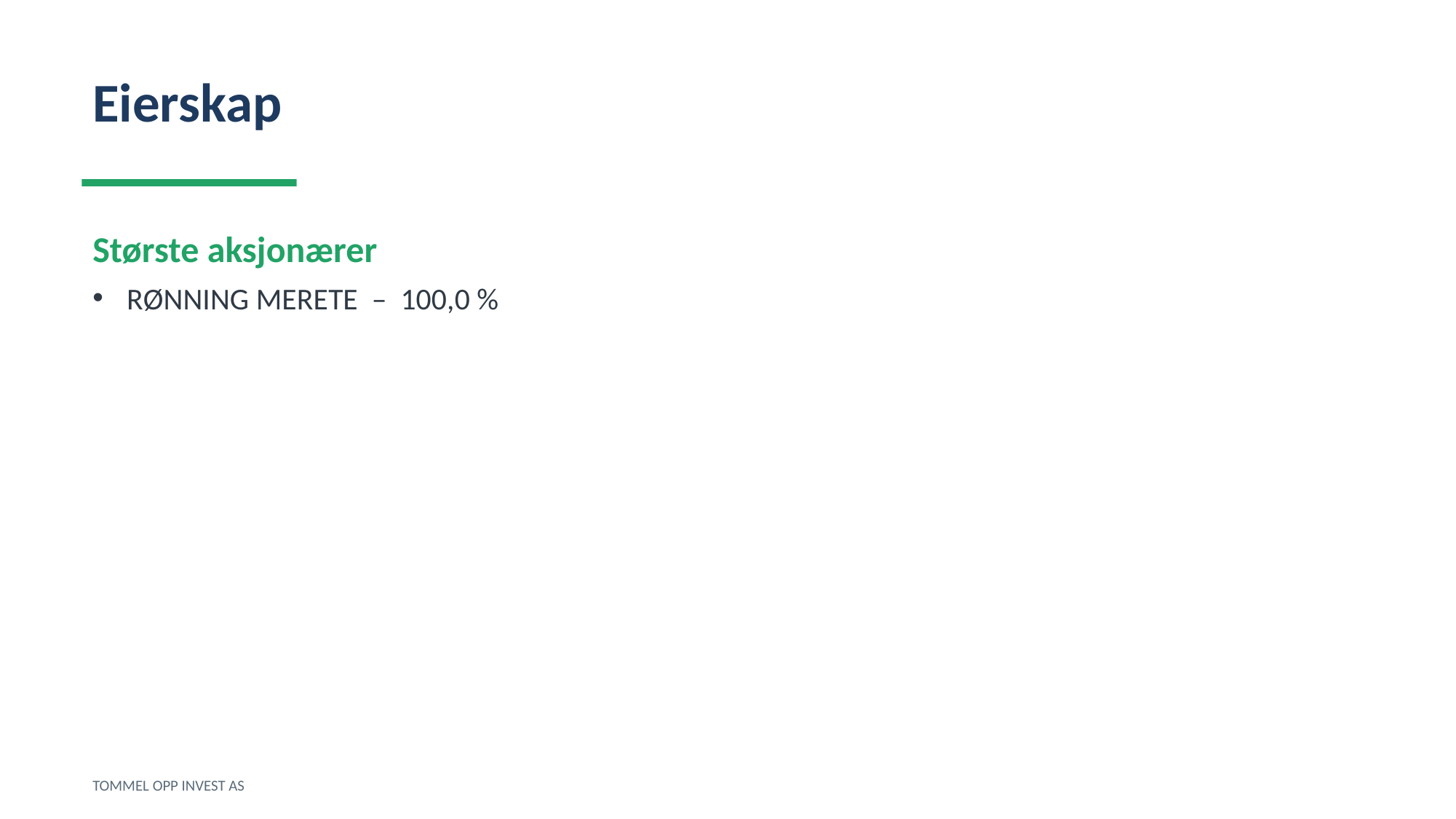

Eierskap

Største aksjonærer
RØNNING MERETE  –  100,0 %
TOMMEL OPP INVEST AS